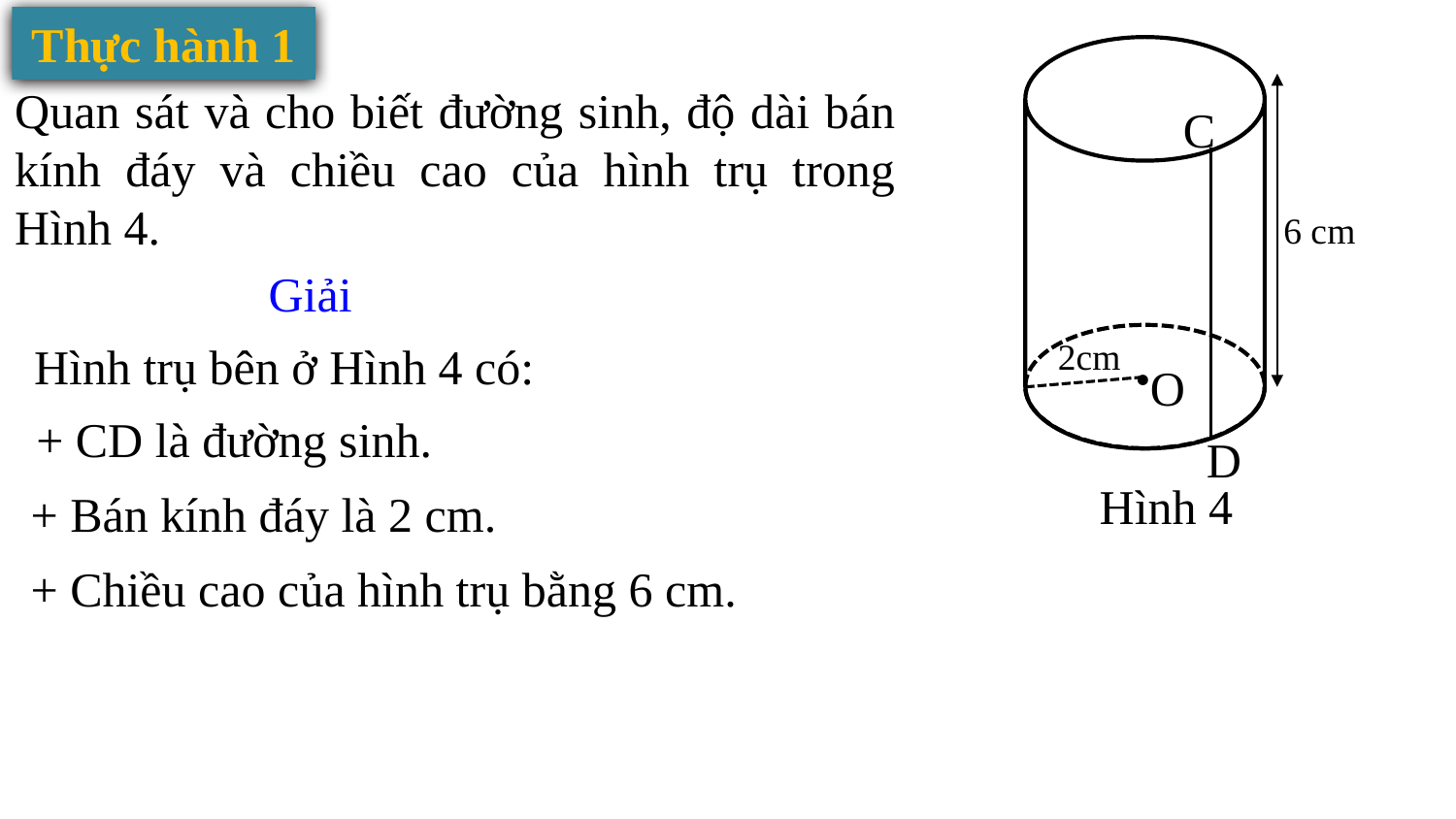

Thực hành 1

C
6 cm
.
O
D
Hình 4

2cm
Quan sát và cho biết đường sinh, độ dài bán kính đáy và chiều cao của hình trụ trong Hình 4.
Giải
Hình trụ bên ở Hình 4 có:
+ CD là đường sinh.
+ Bán kính đáy là 2 cm.
+ Chiều cao của hình trụ bằng 6 cm.